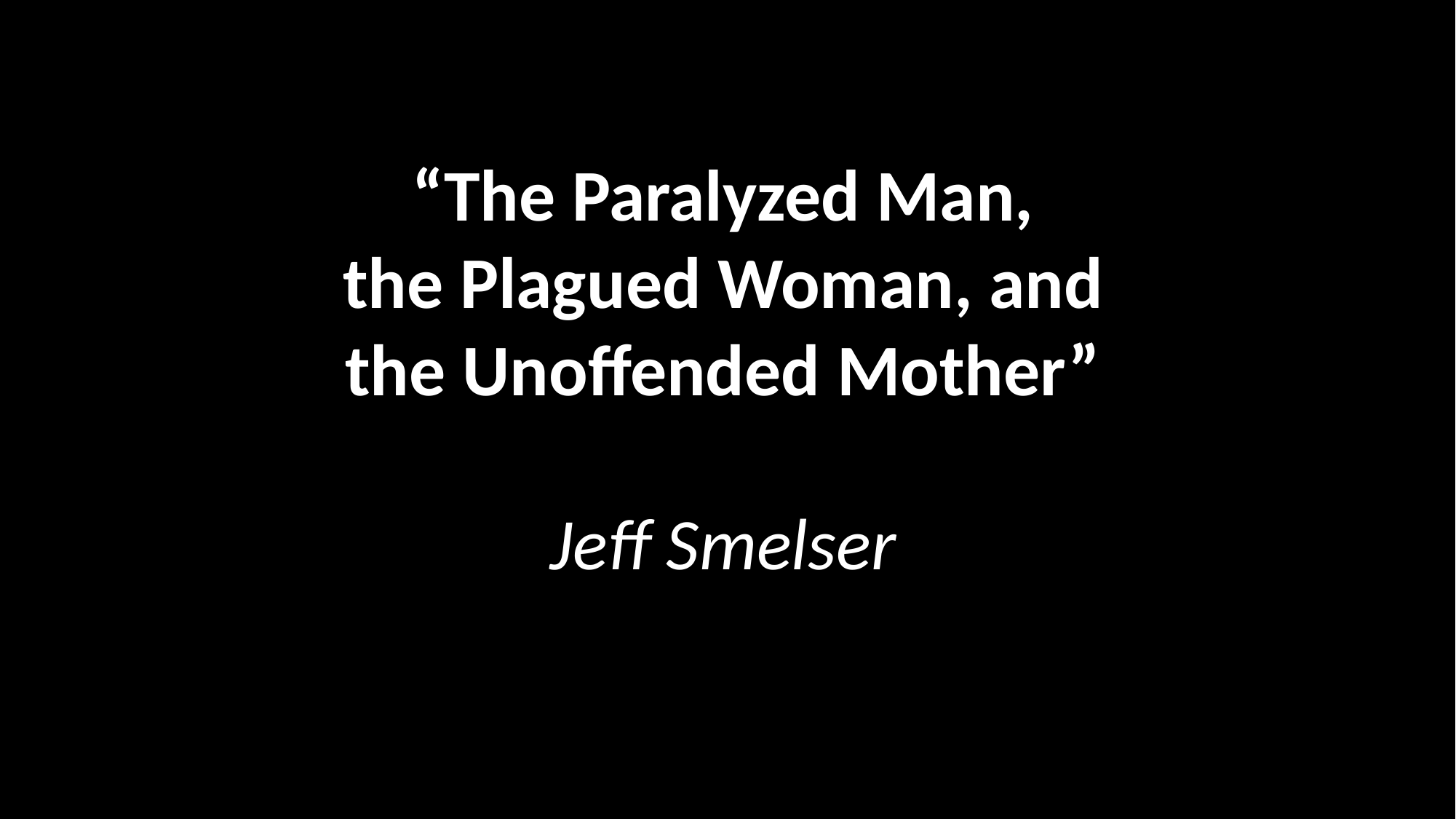

“The Paralyzed Man,
the Plagued Woman, and the Unoffended Mother”

Jeff Smelser